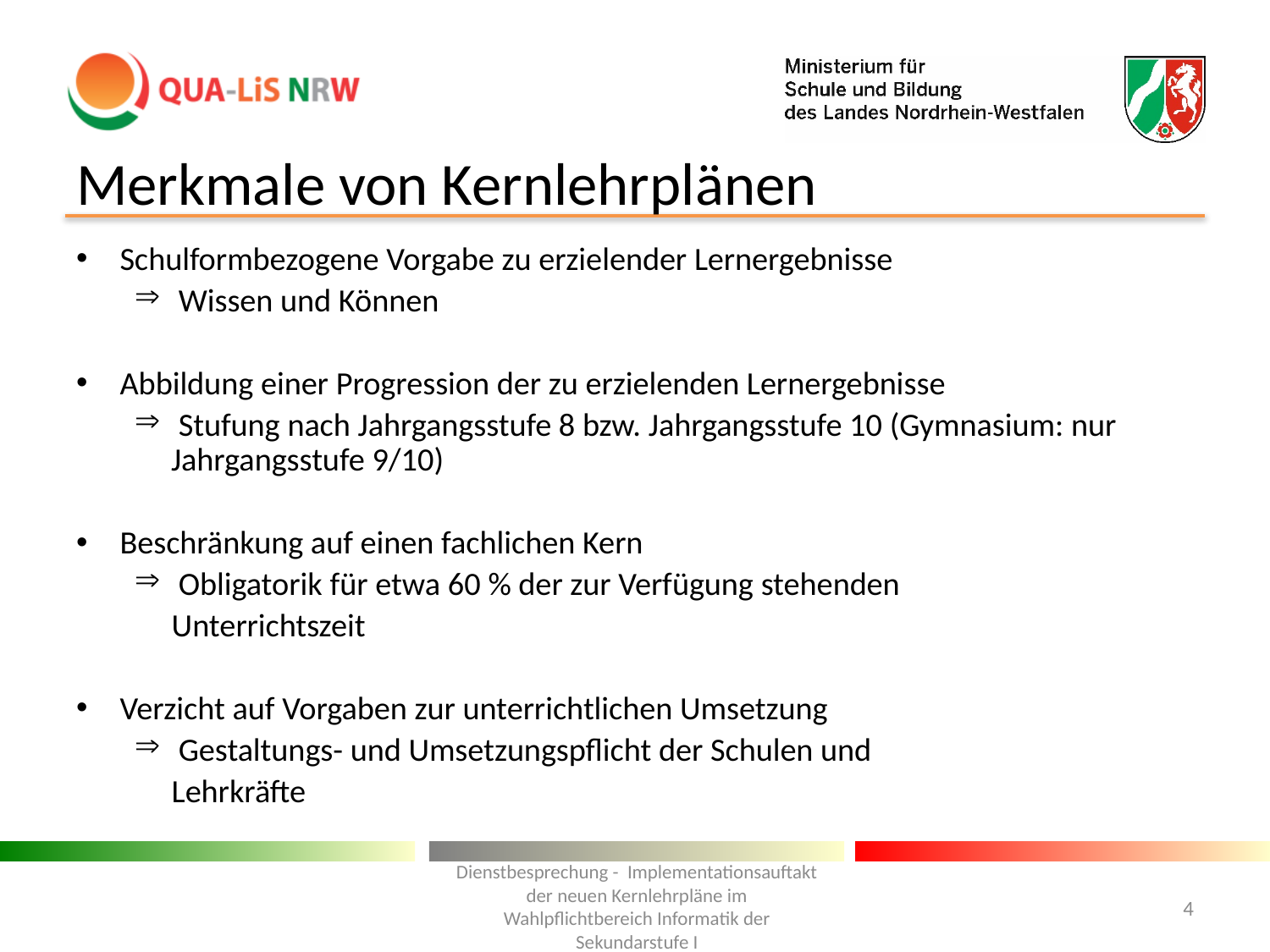

# Merkmale von Kernlehrplänen
Schulformbezogene Vorgabe zu erzielender Lernergebnisse
 Wissen und Können

Abbildung einer Progression der zu erzielenden Lernergebnisse
 Stufung nach Jahrgangsstufe 8 bzw. Jahrgangsstufe 10 (Gymnasium: nur Jahrgangsstufe 9/10)

Beschränkung auf einen fachlichen Kern
 Obligatorik für etwa 60 % der zur Verfügung stehenden
     Unterrichtszeit

Verzicht auf Vorgaben zur unterrichtlichen Umsetzung
 Gestaltungs- und Umsetzungspflicht der Schulen und
     Lehrkräfte

Dienstbesprechung -  Implementationsauftakt der neuen Kernlehrpläne im Wahlpflichtbereich Informatik der Sekundarstufe I
4